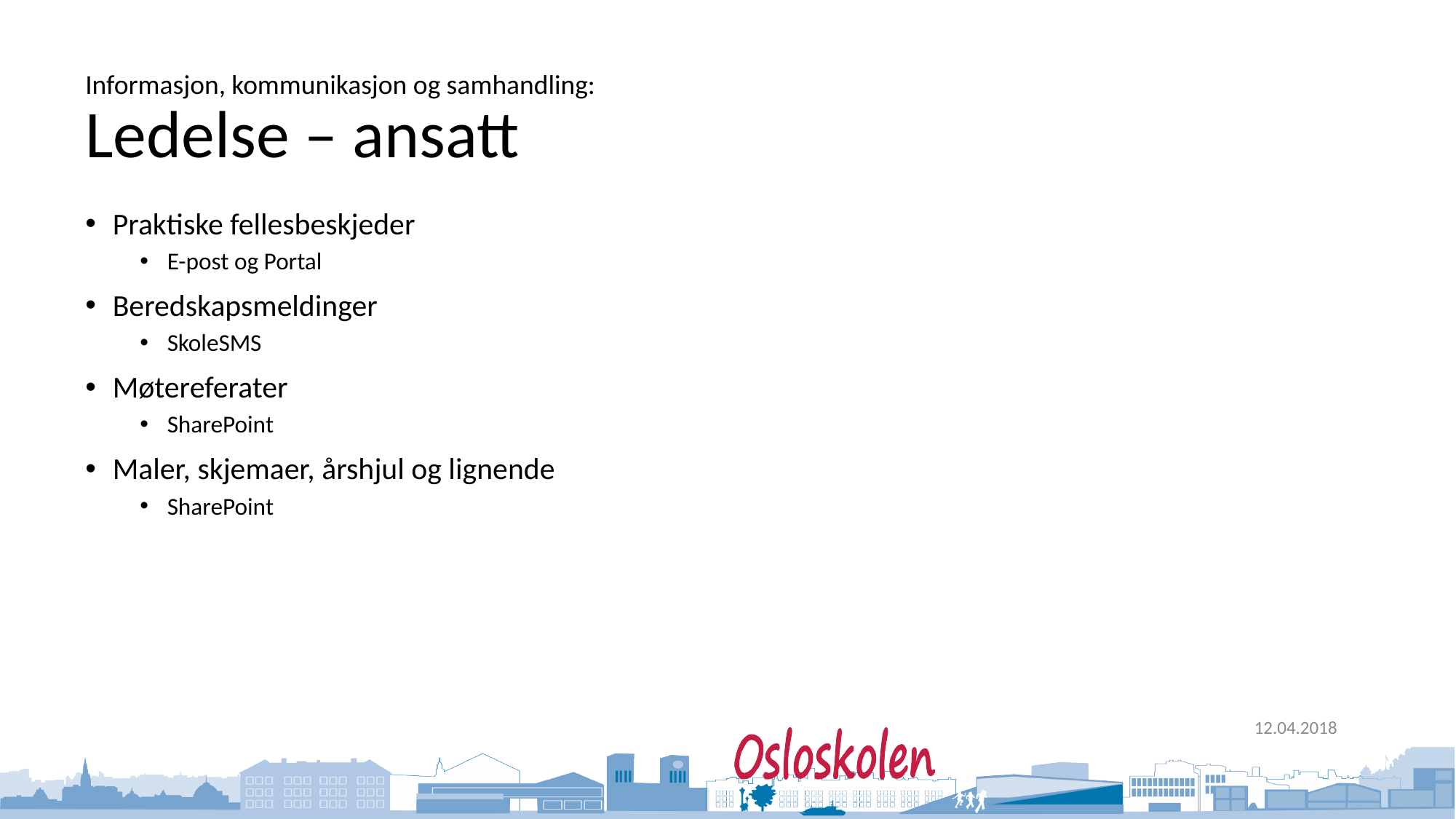

# Informasjon, kommunikasjon og samhandling: Ledelse – ansatt
Praktiske fellesbeskjeder
E-post og Portal
Beredskapsmeldinger
SkoleSMS
Møtereferater
SharePoint
Maler, skjemaer, årshjul og lignende
SharePoint